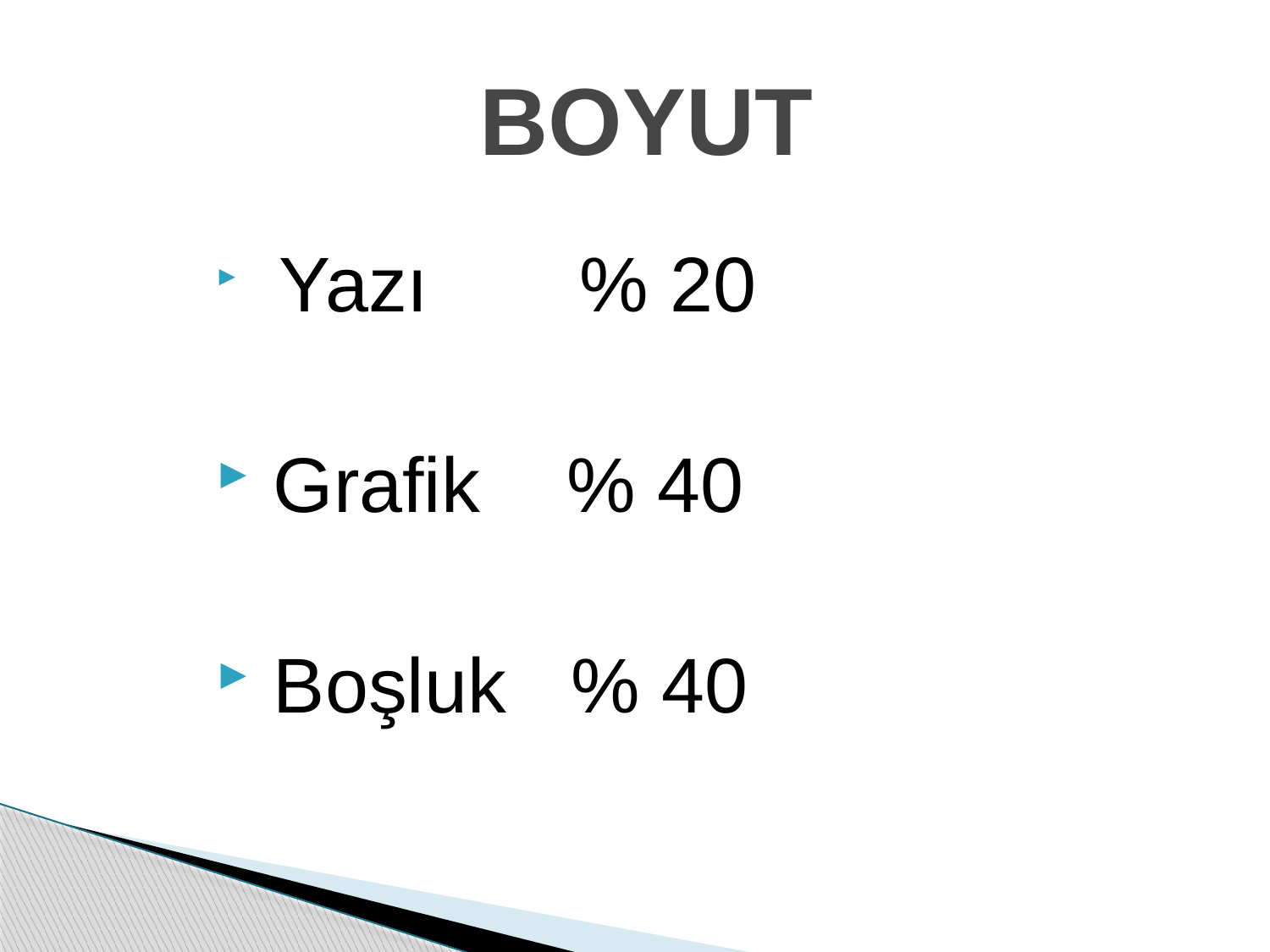

# BOYUT
  Yazı       % 20

 Grafik    % 40

 Boşluk   % 40